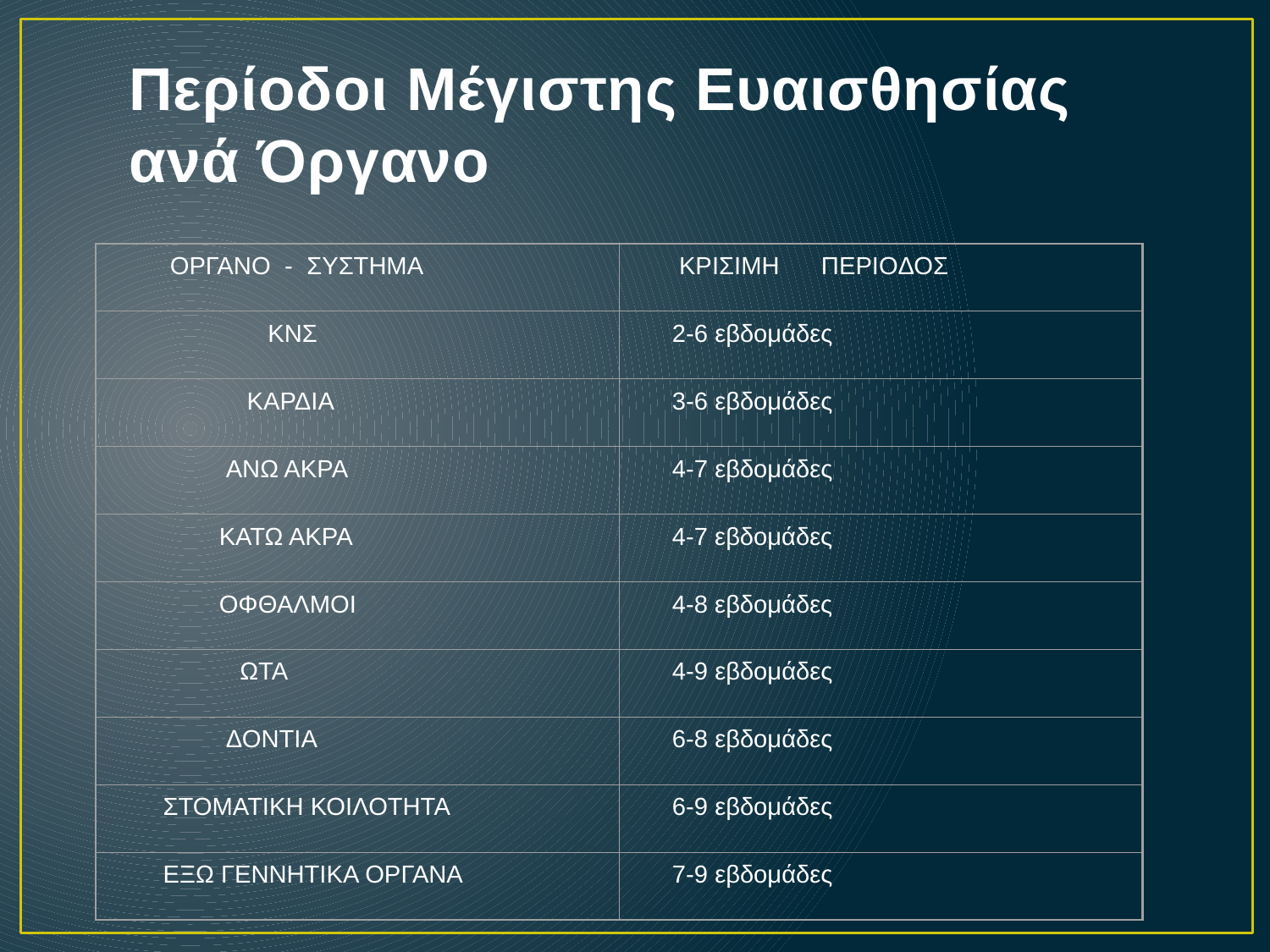

Περίοδοι Μέγιστης Ευαισθησίας ανά Όργανο

       ΟΡΓΑΝΟ  -  ΣΥΣΤΗΜΑ

     ΚΡΙΣΙΜΗ      ΠΕΡΙΟΔΟΣ

                     ΚΝΣ

    2-6 εβδομάδες

                  ΚΑΡΔΙΑ

    3-6 εβδομάδες

               ΑΝΩ ΑΚΡΑ

    4-7 εβδομάδες

              ΚΑΤΩ ΑΚΡΑ

    4-7 εβδομάδες

              ΟΦΘΑΛΜΟΙ

    4-8 εβδομάδες

                 ΩΤΑ

    4-9 εβδομάδες

               ΔΟΝΤΙΑ

    6-8 εβδομάδες

      ΣΤΟΜΑΤΙΚΗ ΚΟΙΛΟΤΗΤΑ

    6-9 εβδομάδες

      ΕΞΩ ΓΕΝΝΗΤΙΚΑ ΟΡΓΑΝΑ

    7-9 εβδομάδες